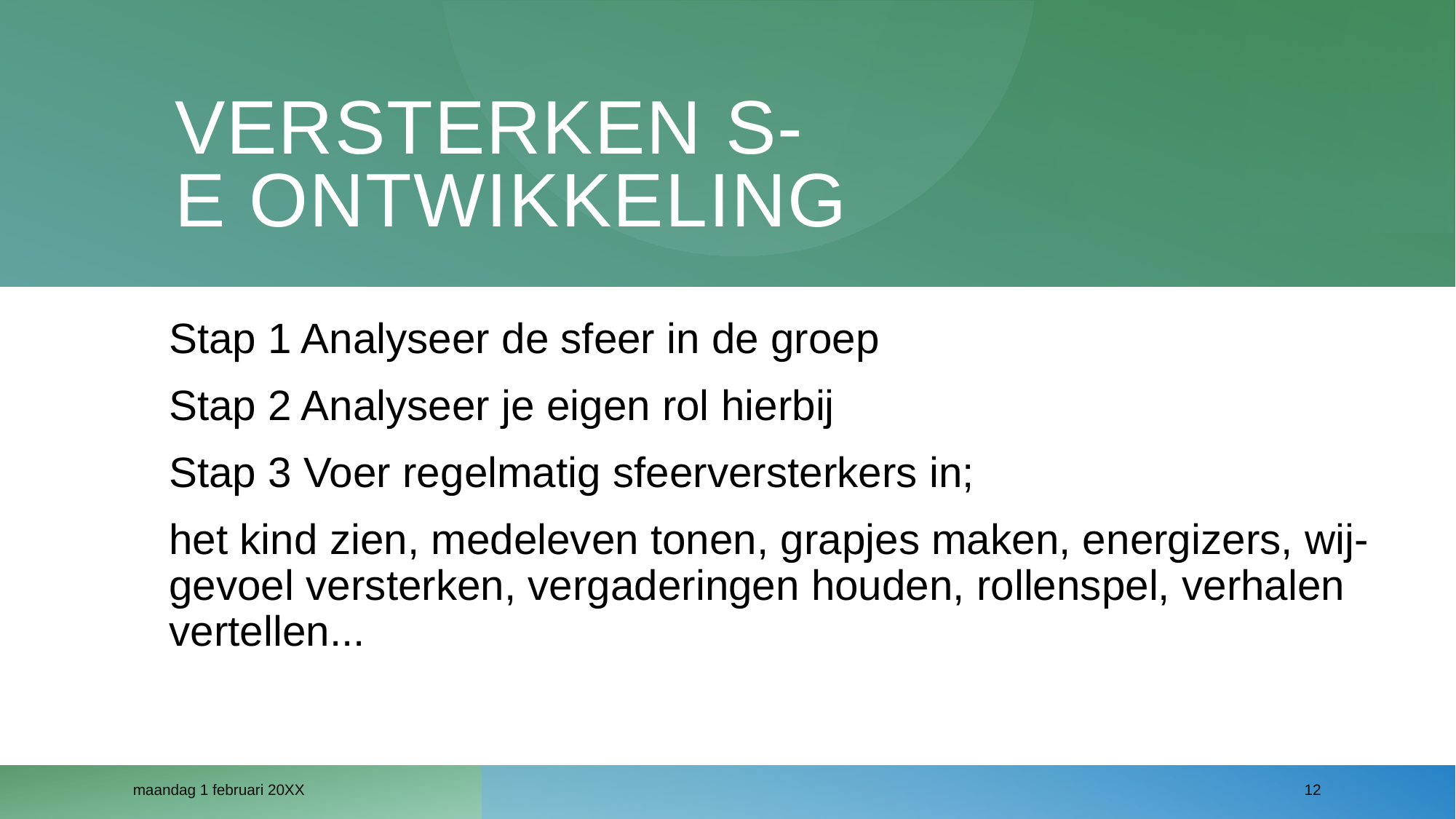

# Versterken s-E ontwikkeling
Stap 1 Analyseer de sfeer in de groep
Stap 2 Analyseer je eigen rol hierbij
Stap 3 Voer regelmatig sfeerversterkers in;
het kind zien, medeleven tonen, grapjes maken, energizers, wij-gevoel versterken, vergaderingen houden, rollenspel, verhalen vertellen...
maandag 1 februari 20XX

12